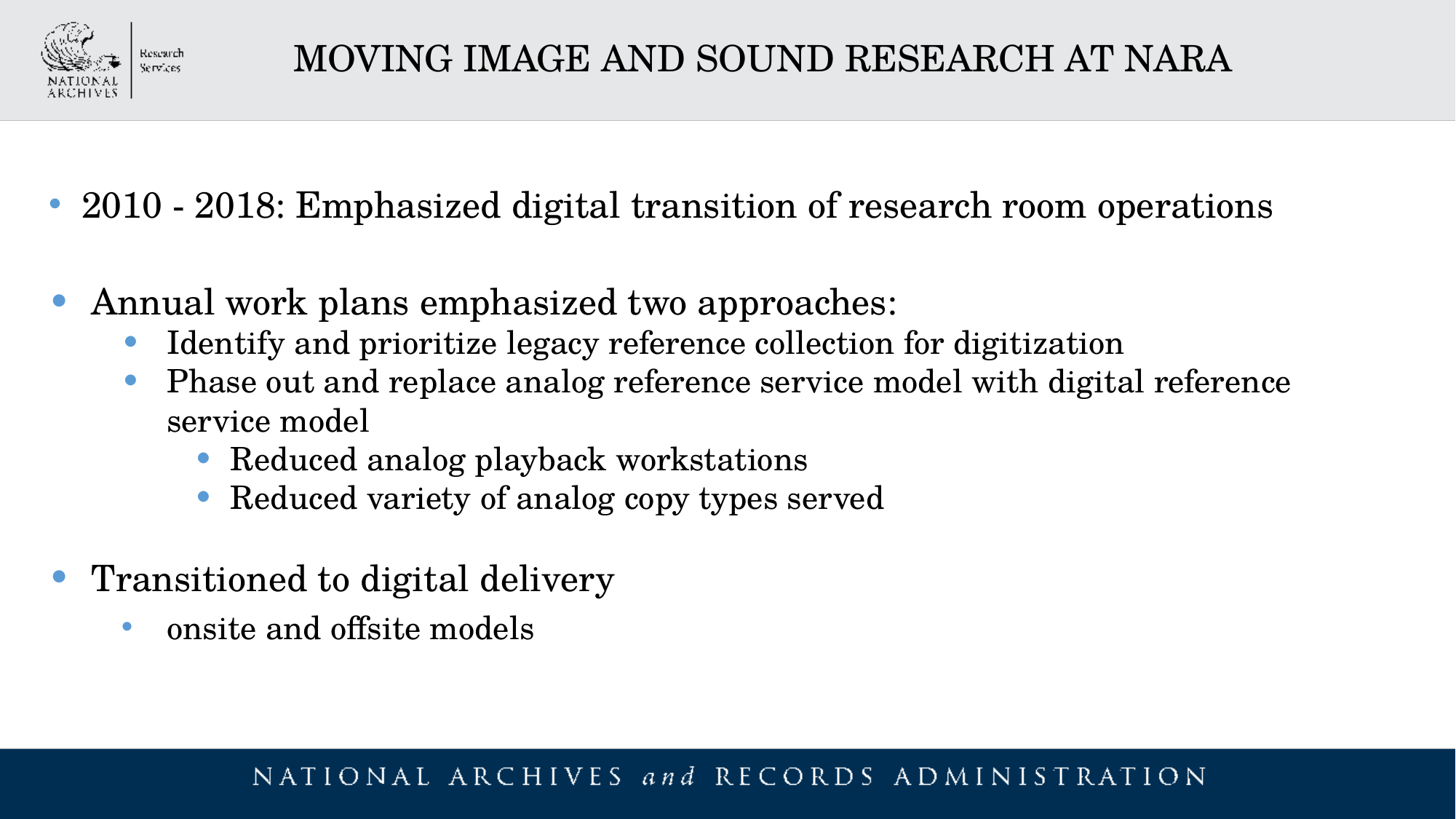

MOVING IMAGE AND SOUND RESEARCH AT NARA
  2010 - 2018: Emphasized digital transition of research room operations

  Annual work plans emphasized two approaches:
Identify and prioritize legacy reference collection for digitization
Phase out and replace analog reference service model with digital reference service model
Reduced analog playback workstations
Reduced variety of analog copy types served

  Transitioned to digital delivery
onsite and offsite models